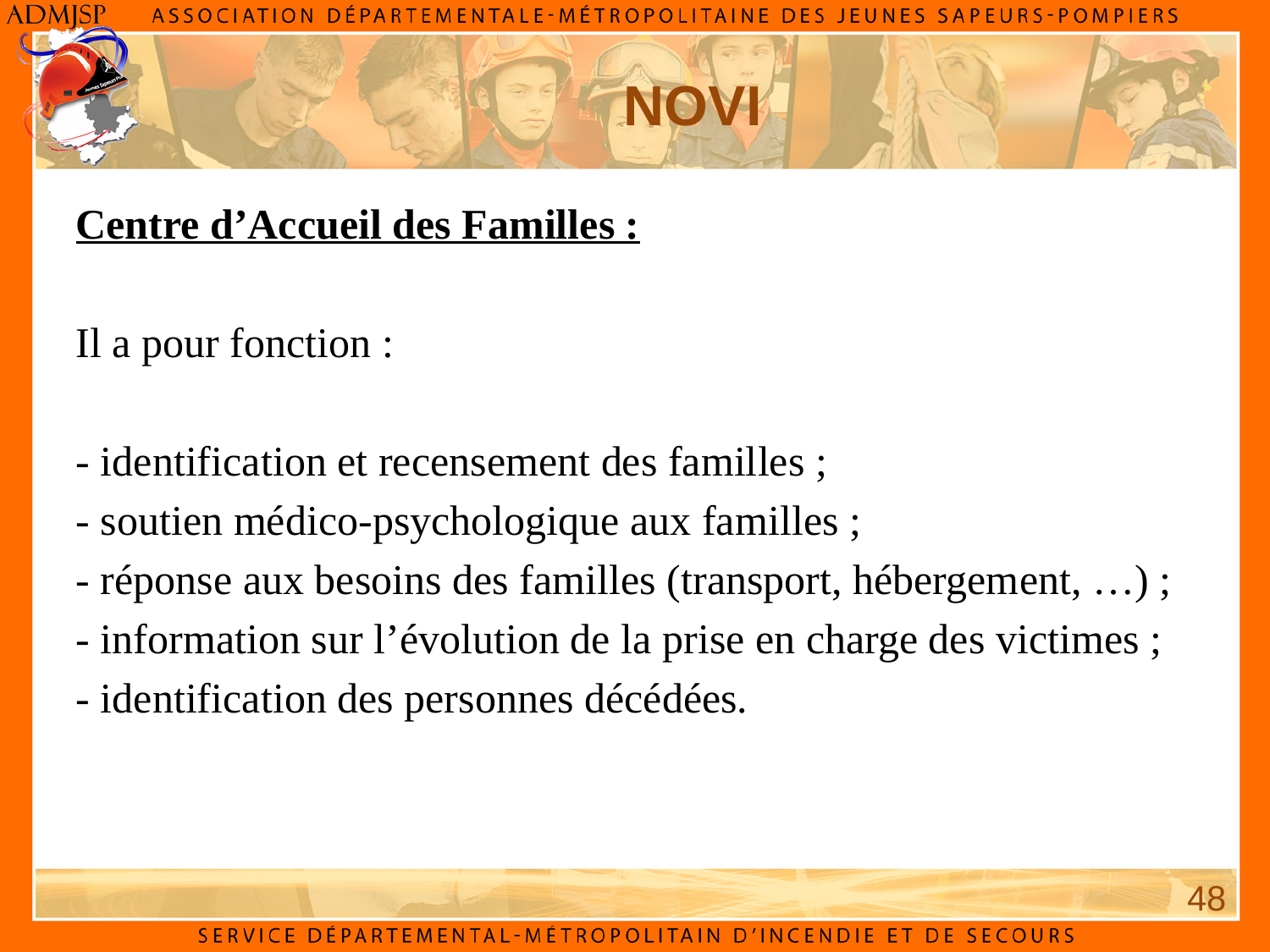

NOVI
Centre d’Accueil des Familles :

Il a pour fonction :

- identification et recensement des familles ;
- soutien médico-psychologique aux familles ;
- réponse aux besoins des familles (transport, hébergement, …) ;
- information sur l’évolution de la prise en charge des victimes ;
- identification des personnes décédées.
48